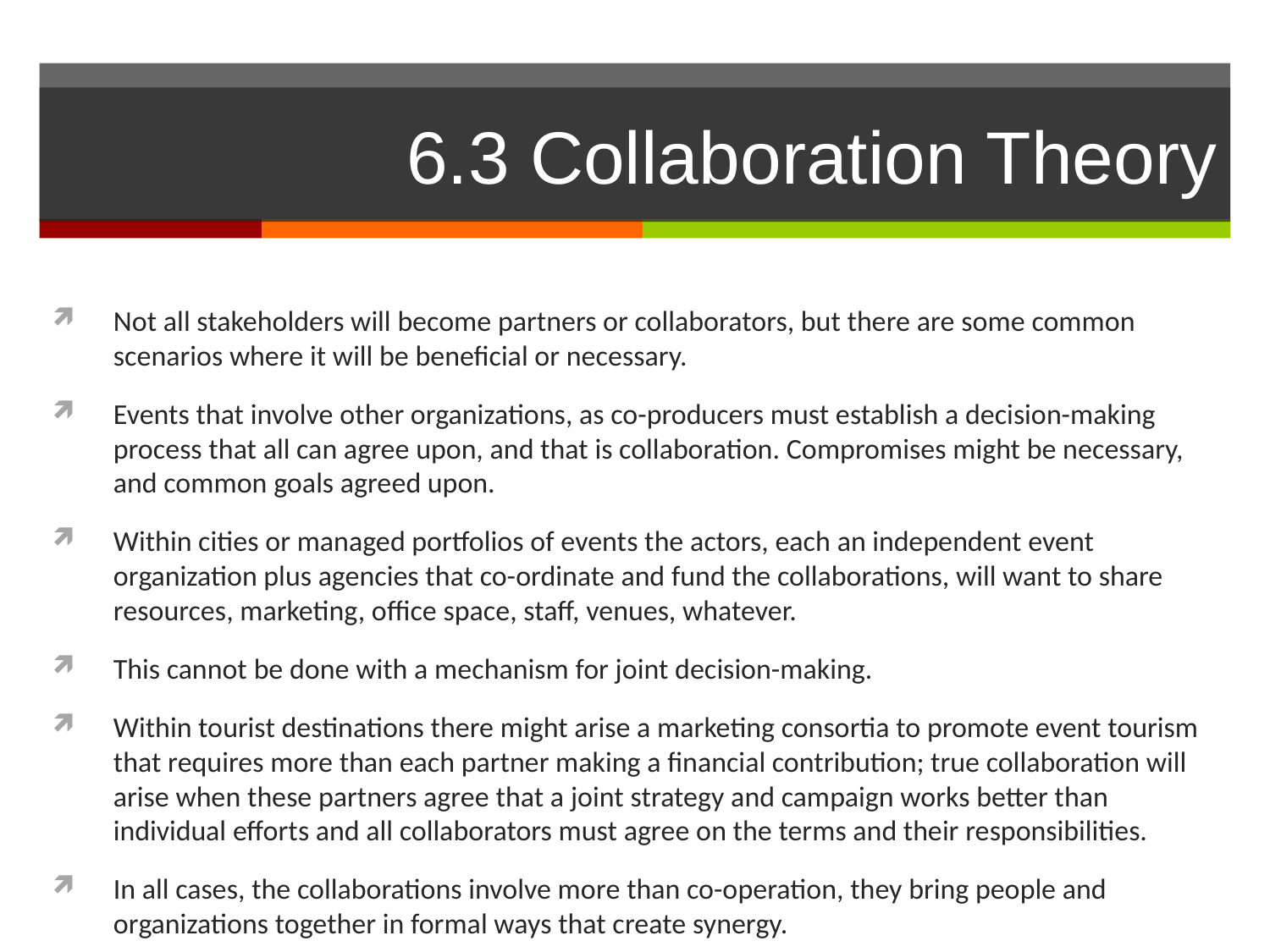

# 6.3 Collaboration Theory
Not all stakeholders will become partners or collaborators, but there are some common scenarios where it will be beneficial or necessary.
Events that involve other organizations, as co-producers must establish a decision-making process that all can agree upon, and that is collaboration. Compromises might be necessary, and common goals agreed upon.
Within cities or managed portfolios of events the actors, each an independent event organization plus agencies that co-ordinate and fund the collaborations, will want to share resources, marketing, office space, staff, venues, whatever.
This cannot be done with a mechanism for joint decision-making.
Within tourist destinations there might arise a marketing consortia to promote event tourism that requires more than each partner making a financial contribution; true collaboration will arise when these partners agree that a joint strategy and campaign works better than individual efforts and all collaborators must agree on the terms and their responsibilities.
In all cases, the collaborations involve more than co-operation, they bring people and organizations together in formal ways that create synergy.